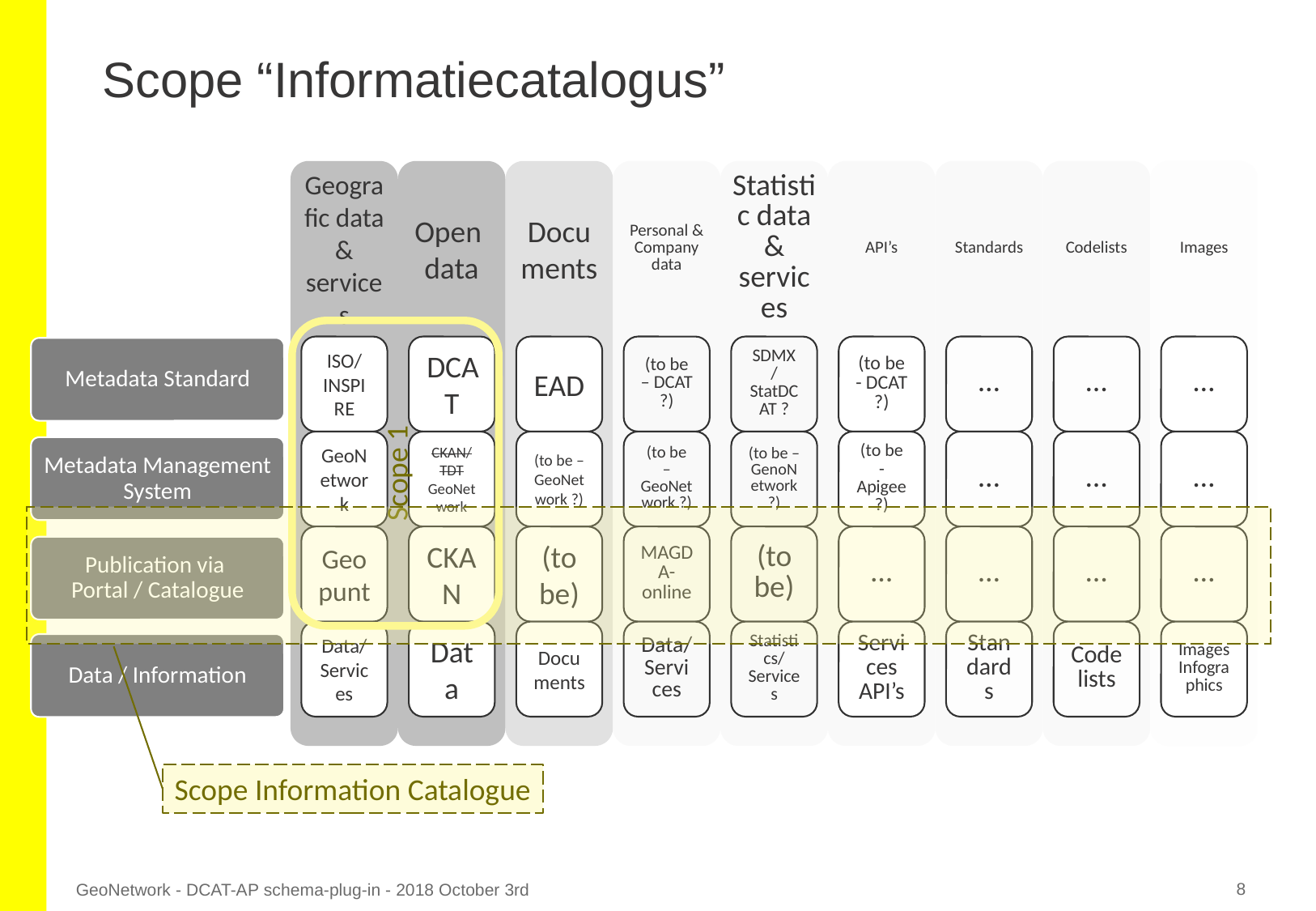

# Scope “Informatiecatalogus”
Geografic data & services
ISO/INSPIRE
GeoNetwork
Open
data
DCAT
CKAN/TDT GeoNetwork
Documents
EAD
(to be – GeoNetwork ?)
Geopunt
CKAN
(to be)
Data/Services
Data
Documents
Personal & Company data
Services
API’s
(to be - DCAT ?)
(to be - Apigee ?)
…
Images
…
…
…
Images
Infographics
…
…
…
Standards
Codelists
…
…
…
Codelists
Standards
API’s
(to be – DCAT ?)
(to be – GeoNetwork ?)
MAGDA-online
Data/Services
Statistic data & services
SDMX / StatDCAT ?
(to be – GenoNetwork ?)
(to be)
Statistics/Services
Scope 1

Metadata Standard

Metadata Management System

Publication via
Portal / Catalogue

Data / Information
Scope Information Catalogue
8
GeoNetwork - DCAT-AP schema-plug-in - 2018 October 3rd